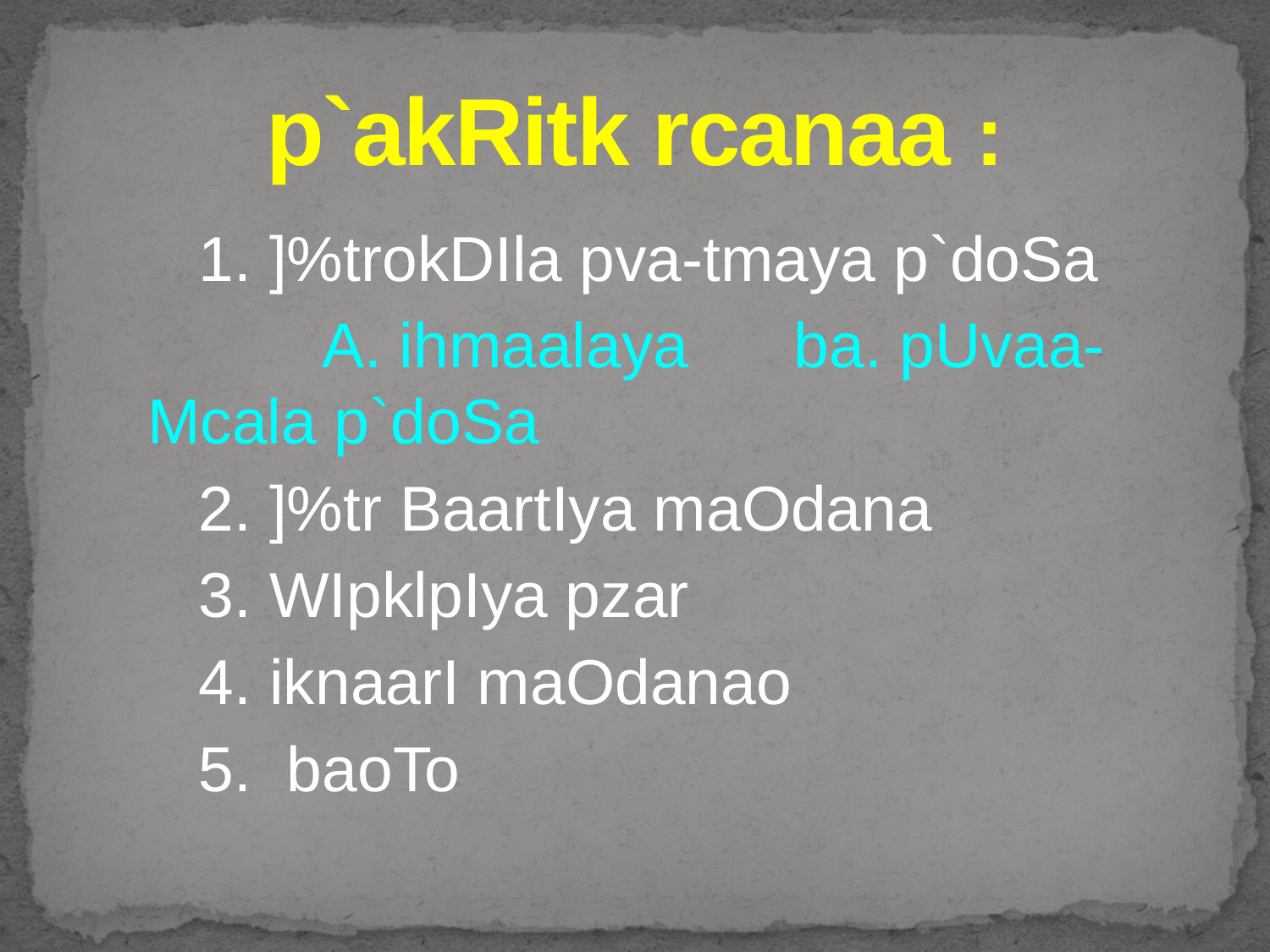

# p`akRitk rcanaa :
       1. ]%trokDIla pva-tmaya p`doSa
              A. ihmaalaya      ba. pUvaa-Mcala p`doSa
       2. ]%tr BaartIya maOdana
       3. WIpklpIya pzar
       4. iknaarI maOdanao
       5.  baoTo